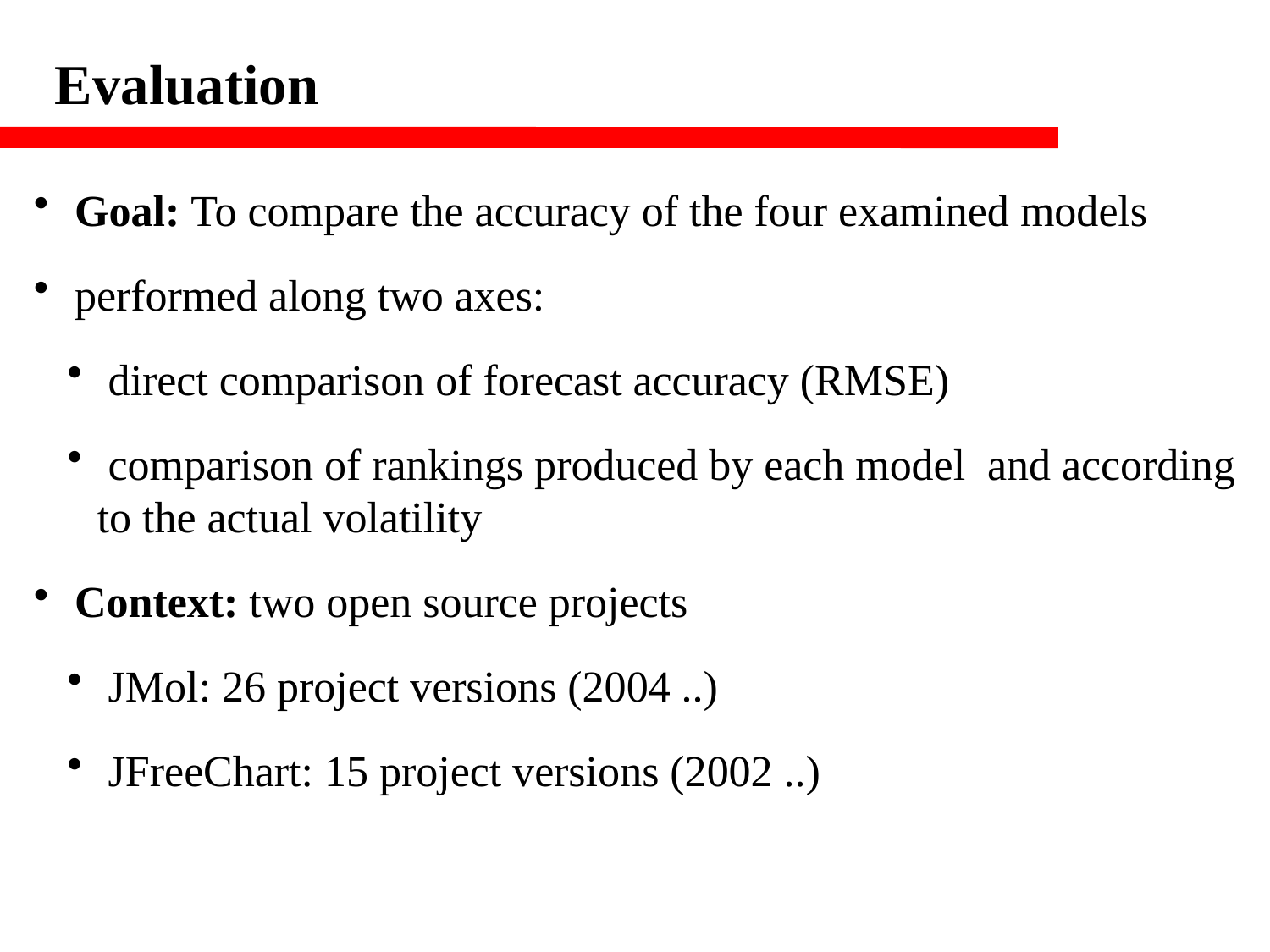

Evaluation

 Goal: To compare the accuracy of the four examined models
 performed along two axes:
 direct comparison of forecast accuracy (RMSE)
 comparison of rankings produced by each model  and according to the actual volatility
 Context: two open source projects
 JMol: 26 project versions (2004 ..)
 JFreeChart: 15 project versions (2002 ..)